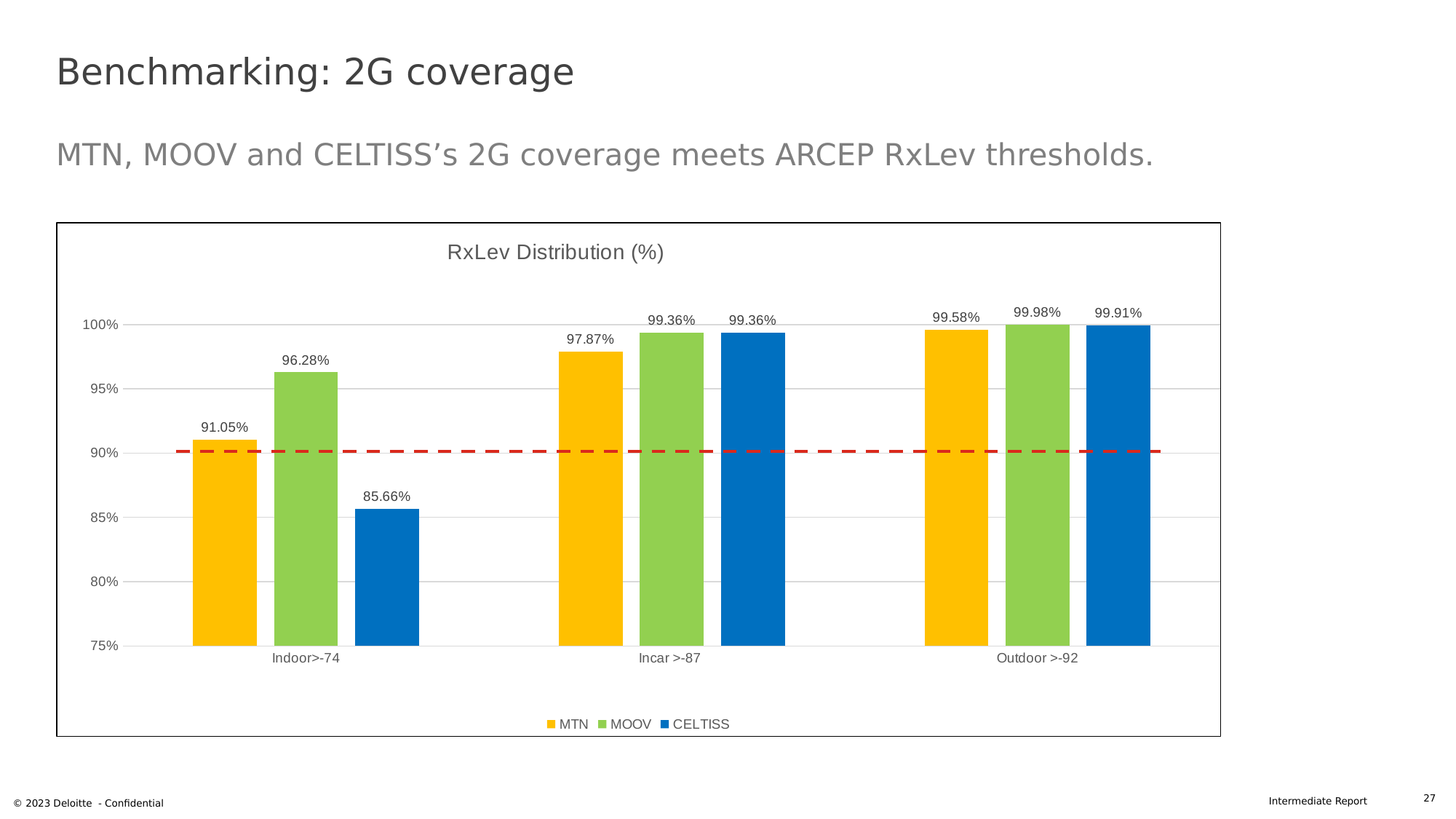

# Benchmarking: 2G coverage MTN, MOOV and CELTISS’s 2G coverage meets ARCEP RxLev thresholds.

### Chart: RxLev Distribution (%)

| Category | MTN | MOOV | CELTISS |
|---|---|---|---|
| Indoor>-74 | 0.9105 | 0.9628 | 0.8566 |
| Incar >-87  | 0.9787 | 0.9936 | 0.9936 |
| Outdoor >-92 | 0.9958 | 0.9998 | 0.9991 |
27
© 2023 Deloitte  - Confidential